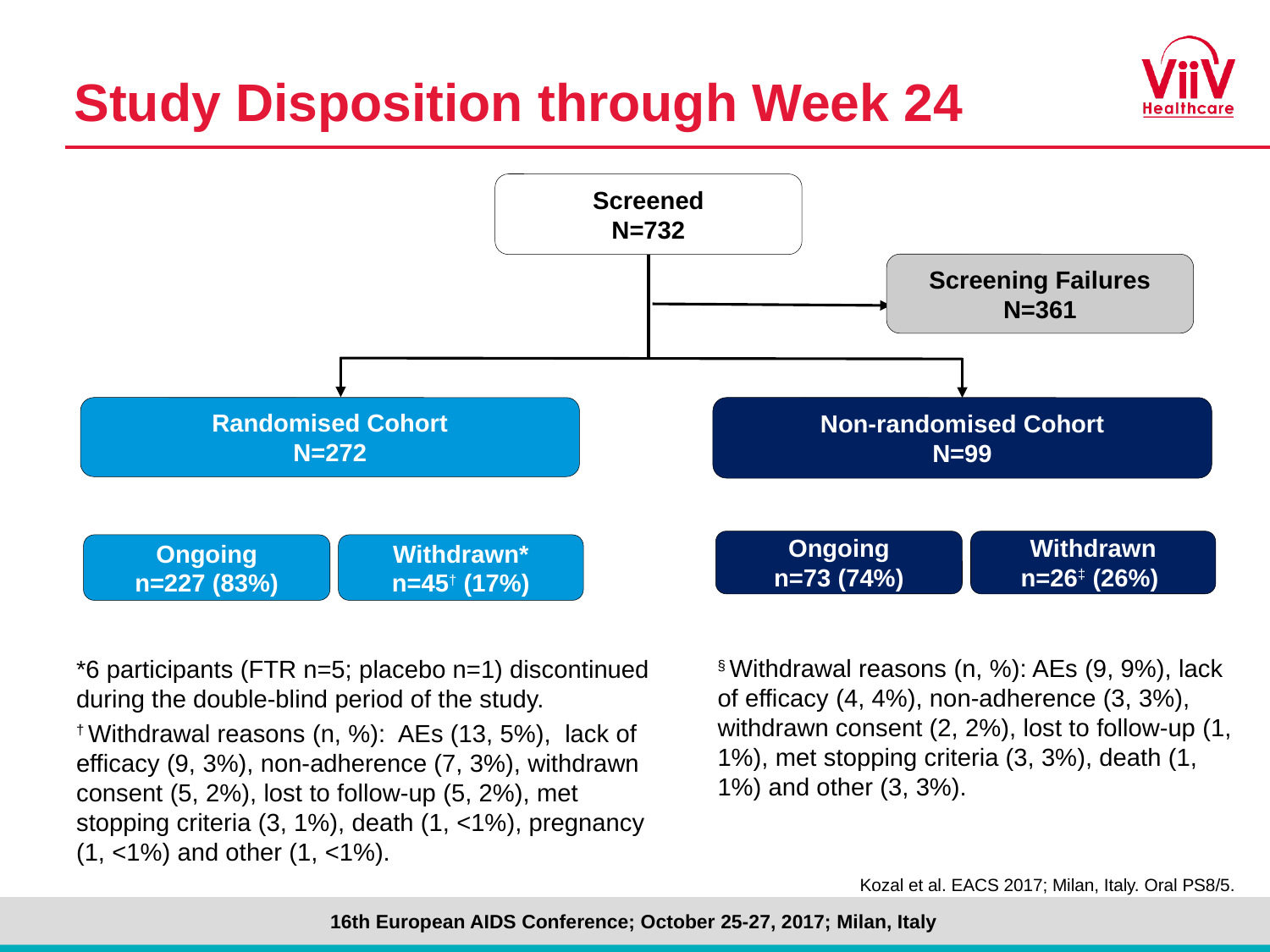

# Study Disposition through Week 24
Screened
N=732
Screening Failures
N=361
Randomised Cohort
N=272
Non-randomised Cohort
N=99
Ongoing
n=73 (74%)
Withdrawn
n=26‡ (26%)
Ongoing
n=227 (83%)
Withdrawn*
n=45† (17%)
*6 participants (FTR n=5; placebo n=1) discontinued during the double-blind period of the study.
† Withdrawal reasons (n, %):  AEs (13, 5%),  lack of efficacy (9, 3%), non-adherence (7, 3%), withdrawn consent (5, 2%), lost to follow-up (5, 2%), met stopping criteria (3, 1%), death (1, <1%), pregnancy (1, <1%) and other (1, <1%).
§ Withdrawal reasons (n, %): AEs (9, 9%), lack of efficacy (4, 4%), non-adherence (3, 3%), withdrawn consent (2, 2%), lost to follow-up (1, 1%), met stopping criteria (3, 3%), death (1, 1%) and other (3, 3%).
Kozal et al. EACS 2017; Milan, Italy. Oral PS8/5.